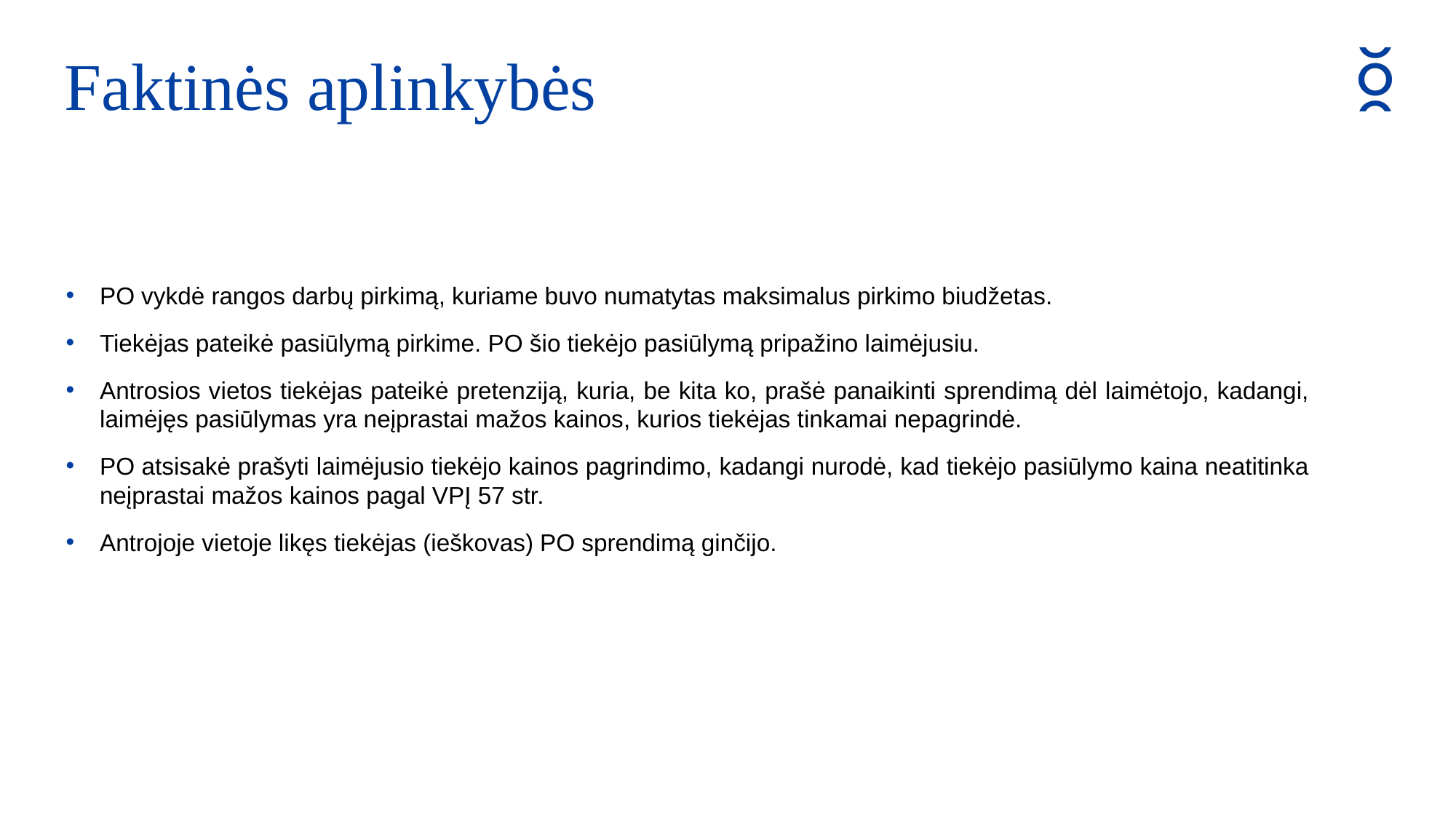

Faktinės aplinkybės
PO vykdė rangos darbų pirkimą, kuriame buvo numatytas maksimalus pirkimo biudžetas.
Tiekėjas pateikė pasiūlymą pirkime. PO šio tiekėjo pasiūlymą pripažino laimėjusiu.
Antrosios vietos tiekėjas pateikė pretenziją, kuria, be kita ko, prašė panaikinti sprendimą dėl laimėtojo, kadangi, laimėjęs pasiūlymas yra neįprastai mažos kainos, kurios tiekėjas tinkamai nepagrindė.
PO atsisakė prašyti laimėjusio tiekėjo kainos pagrindimo, kadangi nurodė, kad tiekėjo pasiūlymo kaina neatitinka neįprastai mažos kainos pagal VPĮ 57 str.
Antrojoje vietoje likęs tiekėjas (ieškovas) PO sprendimą ginčijo.